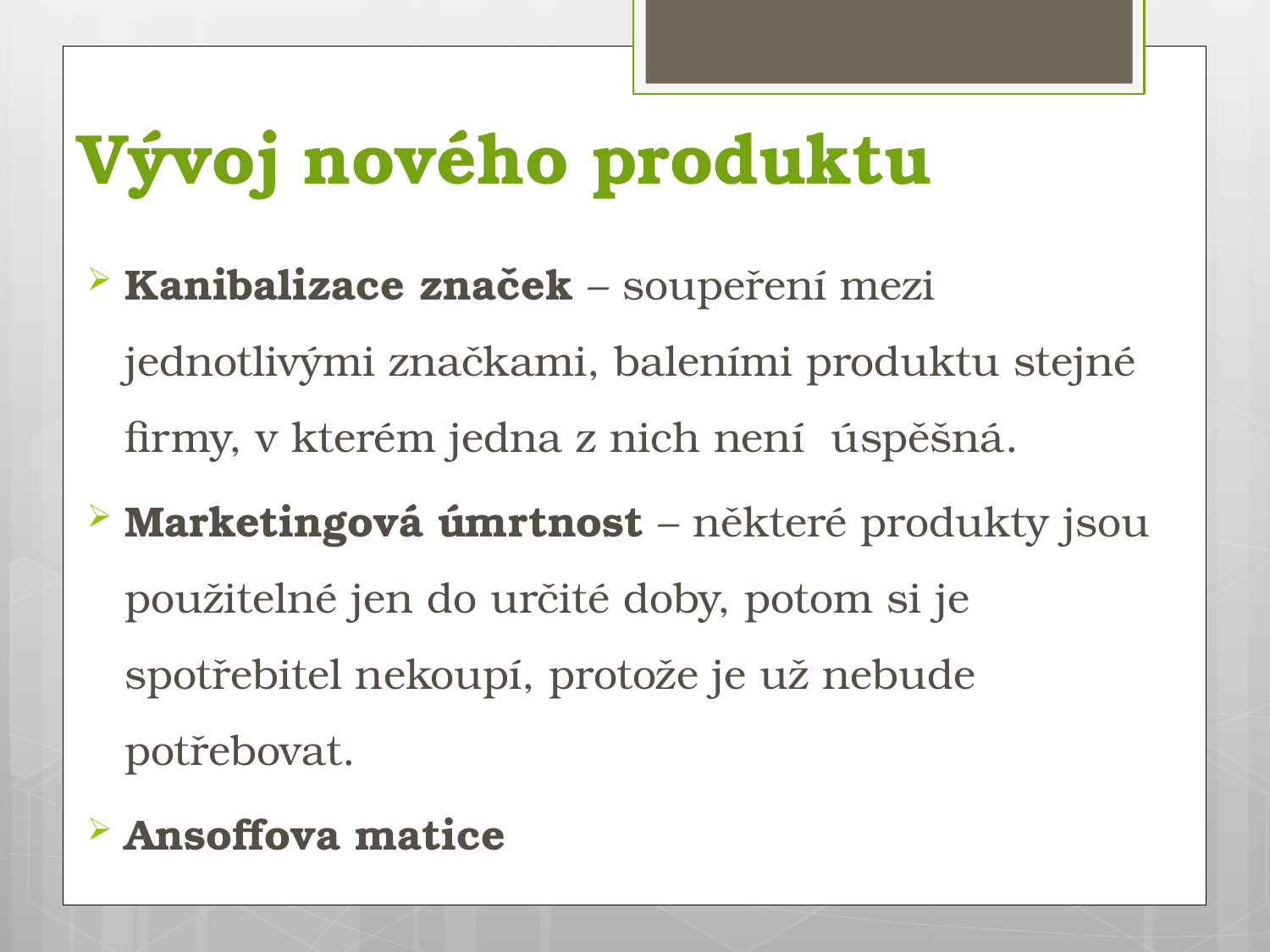

# Vývoj nového produktu
Kanibalizace značek – soupeření mezi jednotlivými značkami, baleními produktu stejné firmy, v kterém jedna z nich není  úspěšná.
Marketingová úmrtnost – některé produkty jsou použitelné jen do určité doby, potom si je spotřebitel nekoupí, protože je už nebude potřebovat.
Ansoffova matice